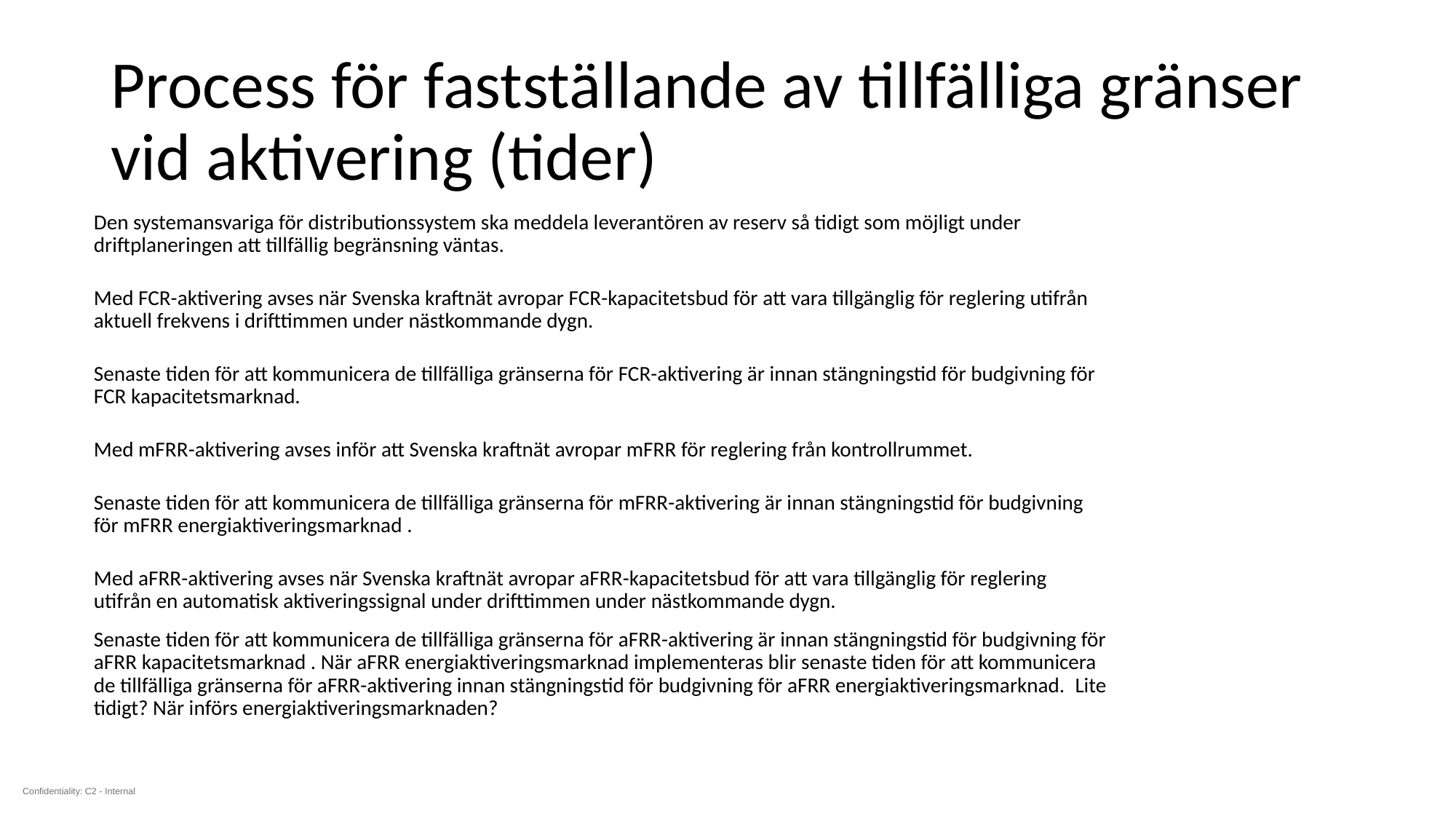

# Process för fastställande av tillfälliga gränser vid aktivering (tider)
Den systemansvariga för distributionssystem ska meddela leverantören av reserv så tidigt som möjligt under driftplaneringen att tillfällig begränsning väntas.
Med FCR-aktivering avses när Svenska kraftnät avropar FCR-kapacitetsbud för att vara tillgänglig för reglering utifrån aktuell frekvens i drifttimmen under nästkommande dygn.
Senaste tiden för att kommunicera de tillfälliga gränserna för FCR-aktivering är innan stängningstid för budgivning för FCR kapacitetsmarknad.
Med mFRR-aktivering avses inför att Svenska kraftnät avropar mFRR för reglering från kontrollrummet.
Senaste tiden för att kommunicera de tillfälliga gränserna för mFRR-aktivering är innan stängningstid för budgivning för mFRR energiaktiveringsmarknad .
Med aFRR-aktivering avses när Svenska kraftnät avropar aFRR-kapacitetsbud för att vara tillgänglig för reglering utifrån en automatisk aktiveringssignal under drifttimmen under nästkommande dygn.
Senaste tiden för att kommunicera de tillfälliga gränserna för aFRR-aktivering är innan stängningstid för budgivning för aFRR kapacitetsmarknad . När aFRR energiaktiveringsmarknad implementeras blir senaste tiden för att kommunicera de tillfälliga gränserna för aFRR-aktivering innan stängningstid för budgivning för aFRR energiaktiveringsmarknad.  Lite tidigt? När införs energiaktiveringsmarknaden?